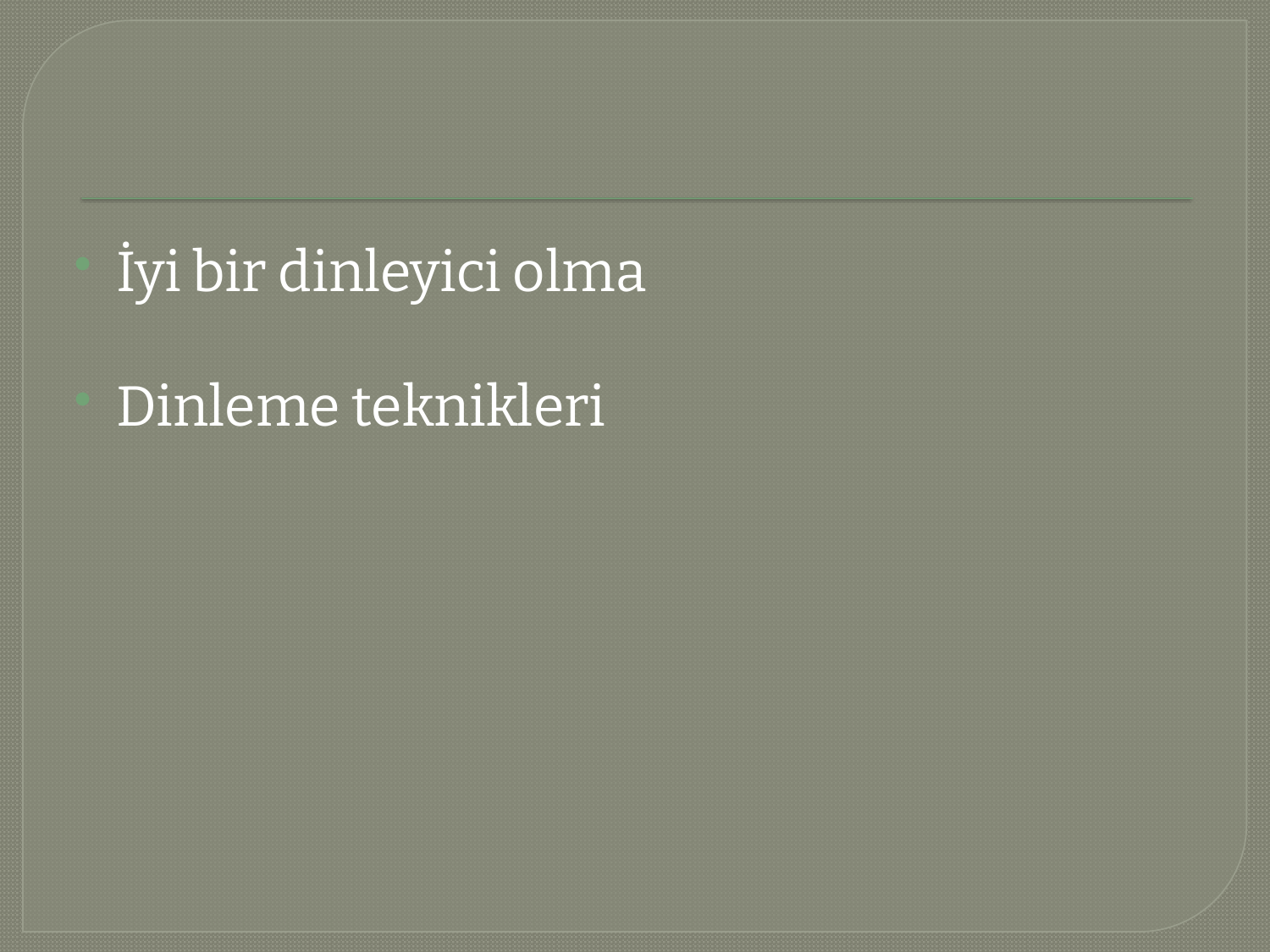

#
İyi bir dinleyici olma

Dinleme teknikleri